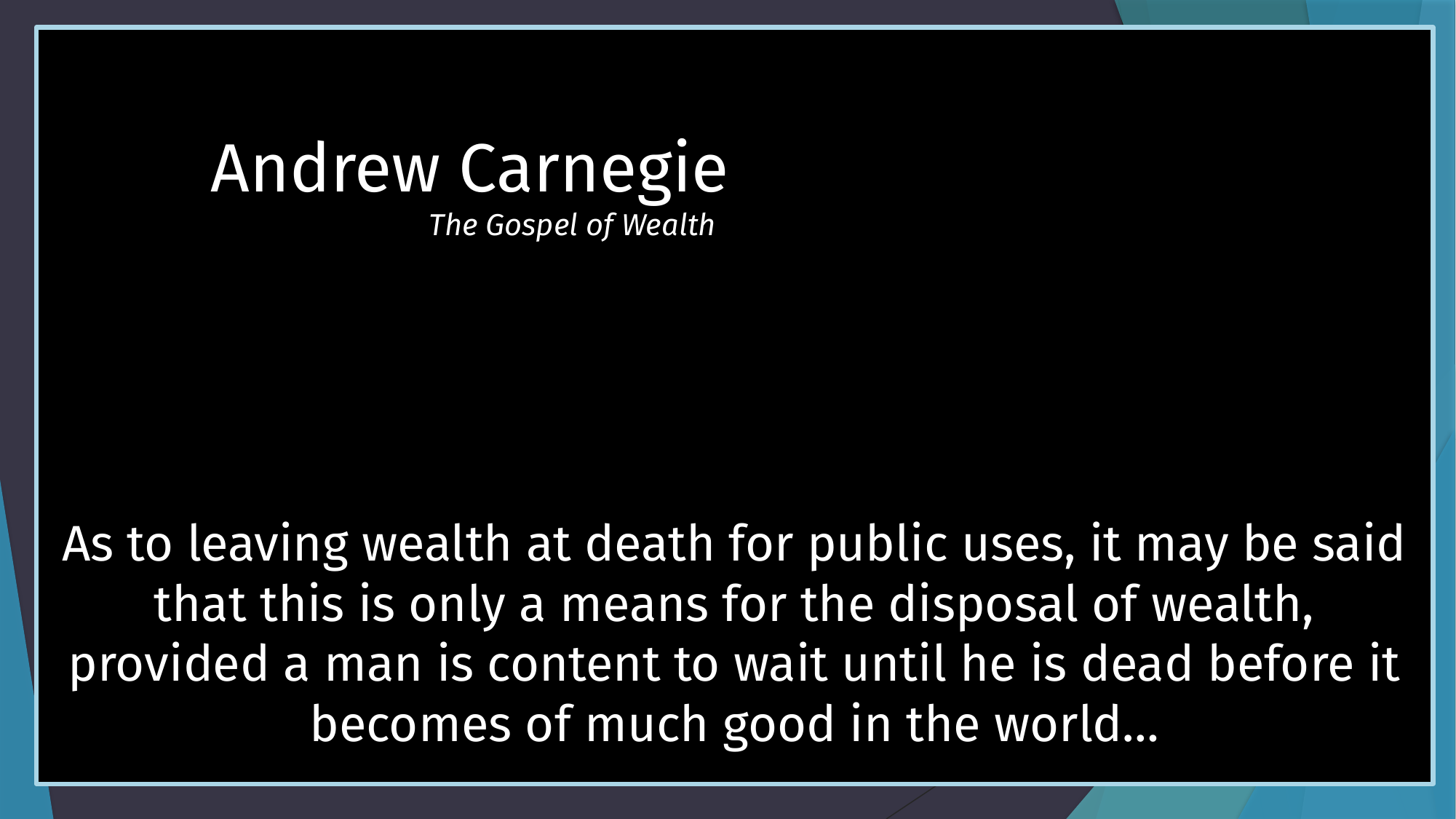

Andrew Carnegie
		The Gospel of Wealth

As to leaving wealth at death for public uses, it may be said that this is only a means for the disposal of wealth, provided a man is content to wait until he is dead before it becomes of much good in the world…

# The Opportunity and Duty of Money
Give now, not later!
There are great risks in waiting
What about inheritances?
Ask God now to prepare you to wisely handle such a stewardship of his money